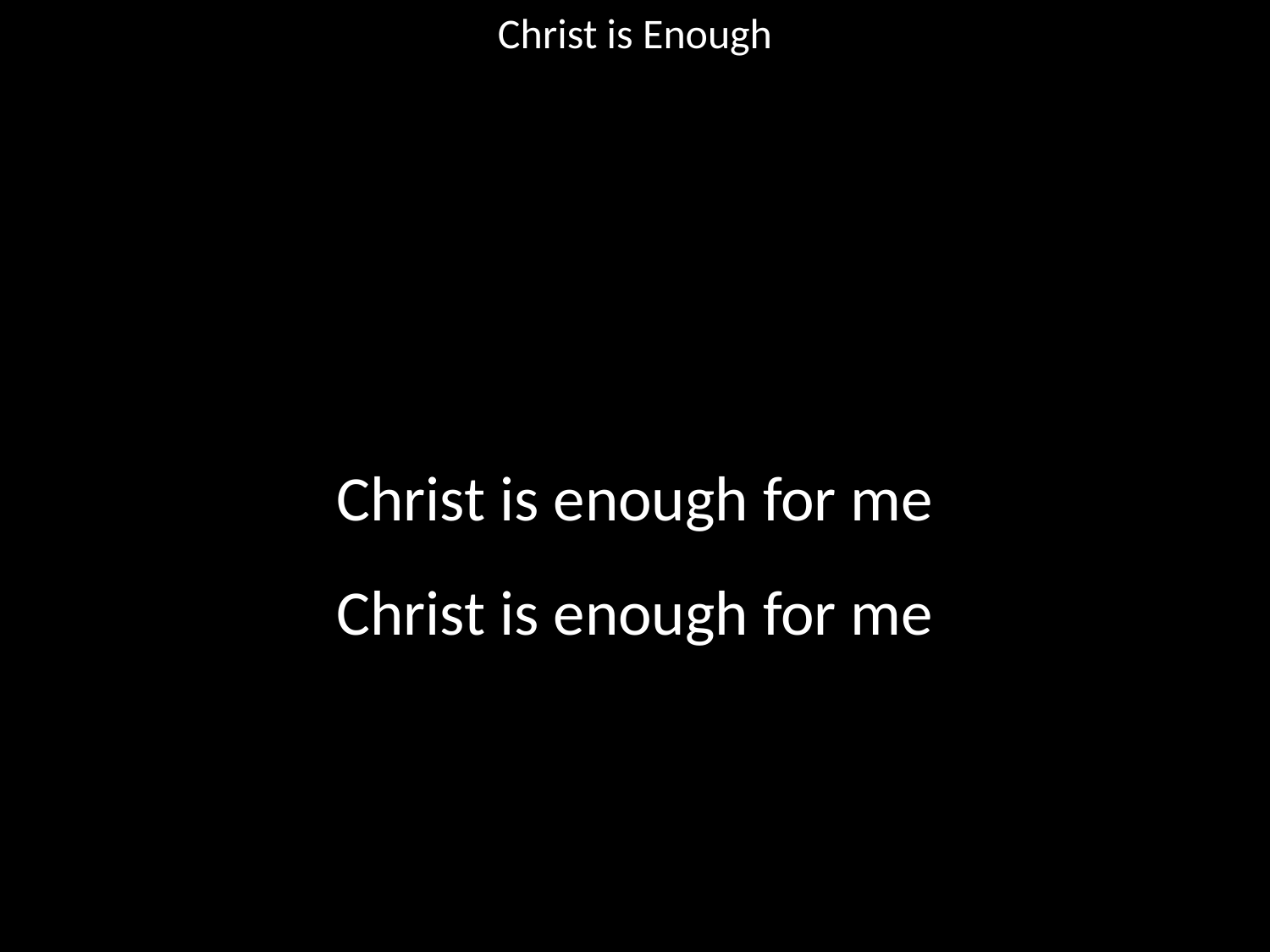

Christ is Enough
#
Christ is enough for me
Christ is enough for me